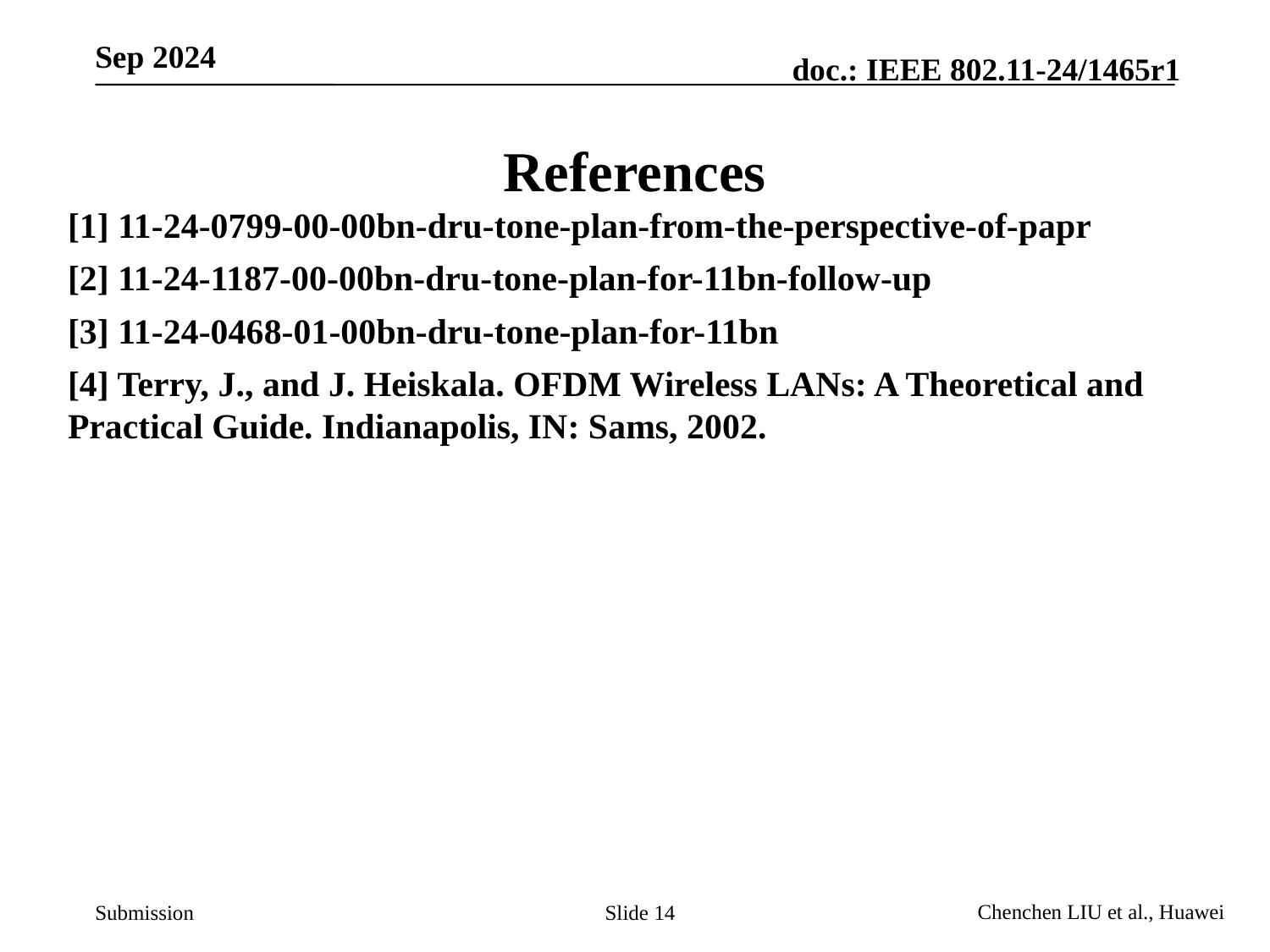

# References
[1] 11-24-0799-00-00bn-dru-tone-plan-from-the-perspective-of-papr
[2] 11-24-1187-00-00bn-dru-tone-plan-for-11bn-follow-up
[3] 11-24-0468-01-00bn-dru-tone-plan-for-11bn
[4] Terry, J., and J. Heiskala. OFDM Wireless LANs: A Theoretical and Practical Guide. Indianapolis, IN: Sams, 2002.
Slide 14